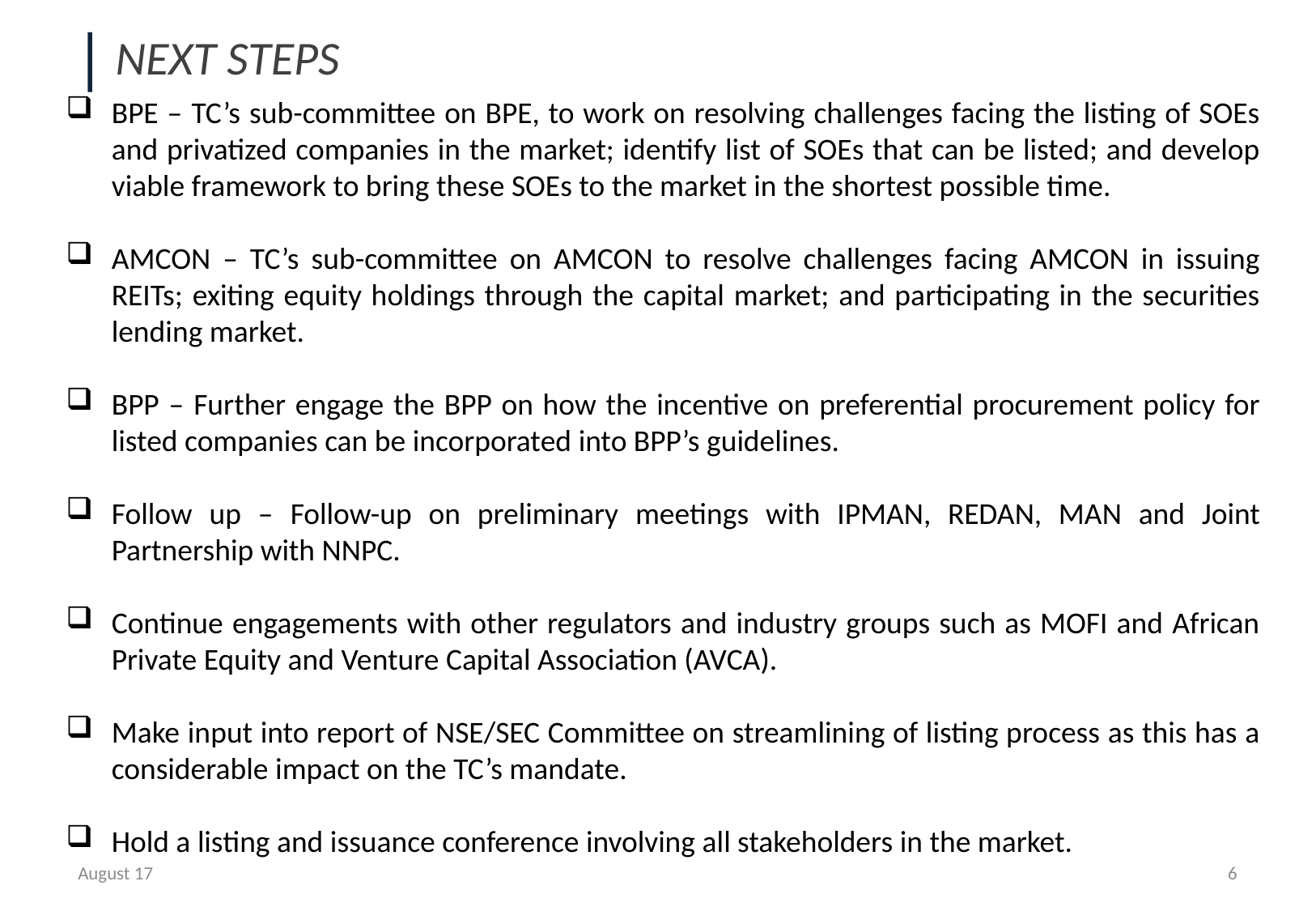

# NEXT STEPS
BPE – TC’s sub-committee on BPE, to work on resolving challenges facing the listing of SOEs and privatized companies in the market; identify list of SOEs that can be listed; and develop viable framework to bring these SOEs to the market in the shortest possible time.

AMCON – TC’s sub-committee on AMCON to resolve challenges facing AMCON in issuing REITs; exiting equity holdings through the capital market; and participating in the securities lending market.

BPP – Further engage the BPP on how the incentive on preferential procurement policy for listed companies can be incorporated into BPP’s guidelines.

Follow up – Follow-up on preliminary meetings with IPMAN, REDAN, MAN and Joint Partnership with NNPC.

Continue engagements with other regulators and industry groups such as MOFI and African Private Equity and Venture Capital Association (AVCA).

Make input into report of NSE/SEC Committee on streamlining of listing process as this has a considerable impact on the TC’s mandate.

Hold a listing and issuance conference involving all stakeholders in the market.
August 17
6